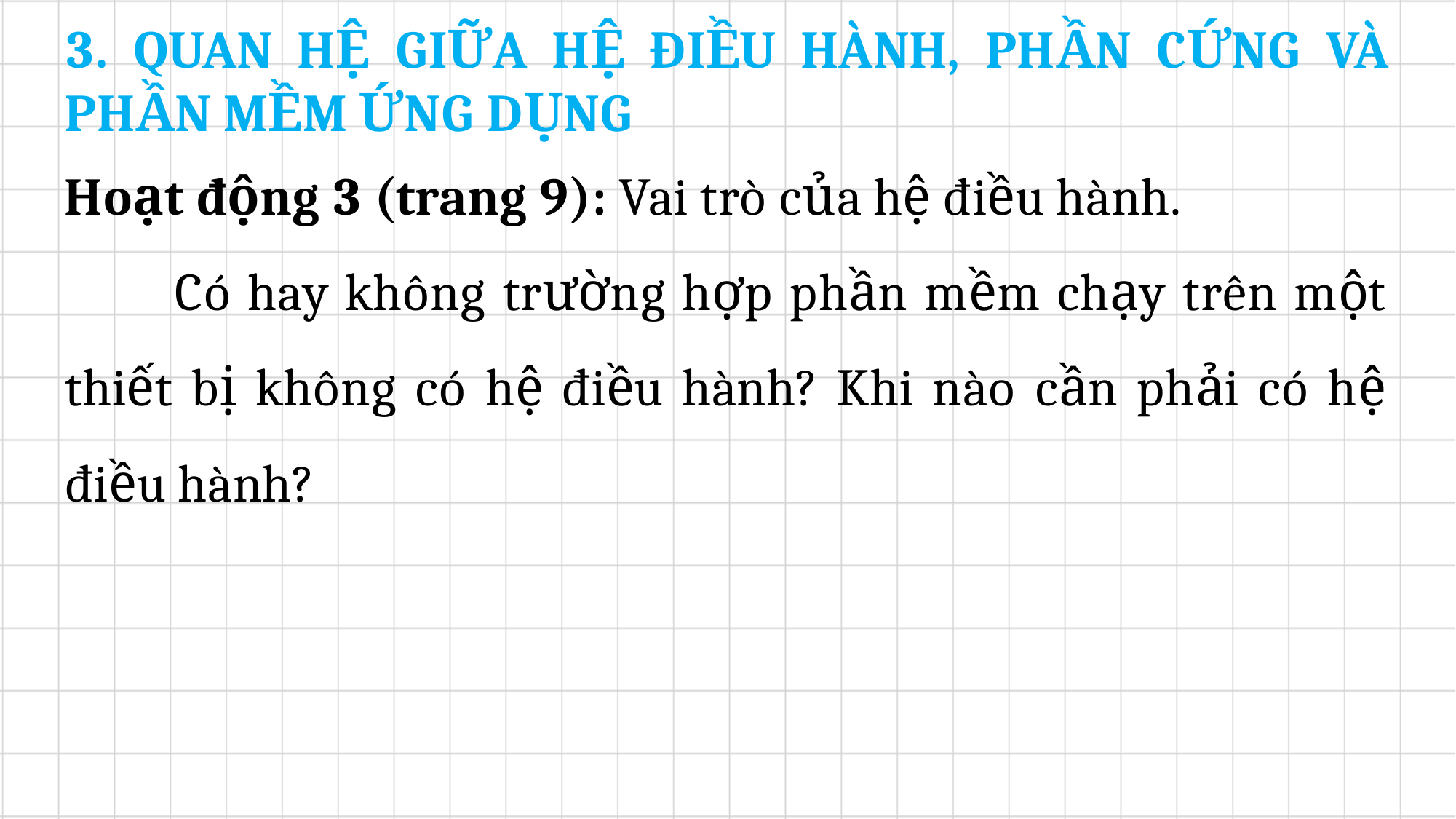

3. QUAN HỆ GIỮA HỆ ĐIỀU HÀNH, PHẦN CỨNG VÀ PHẦN MỀM ỨNG DỤNG
Hoạt động 3 (trang 9): Vai trò của hệ điều hành.
	Có hay không trường hợp phần mềm chạy trên một thiết bị không có hệ điều hành? Khi nào cần phải có hệ điều hành?